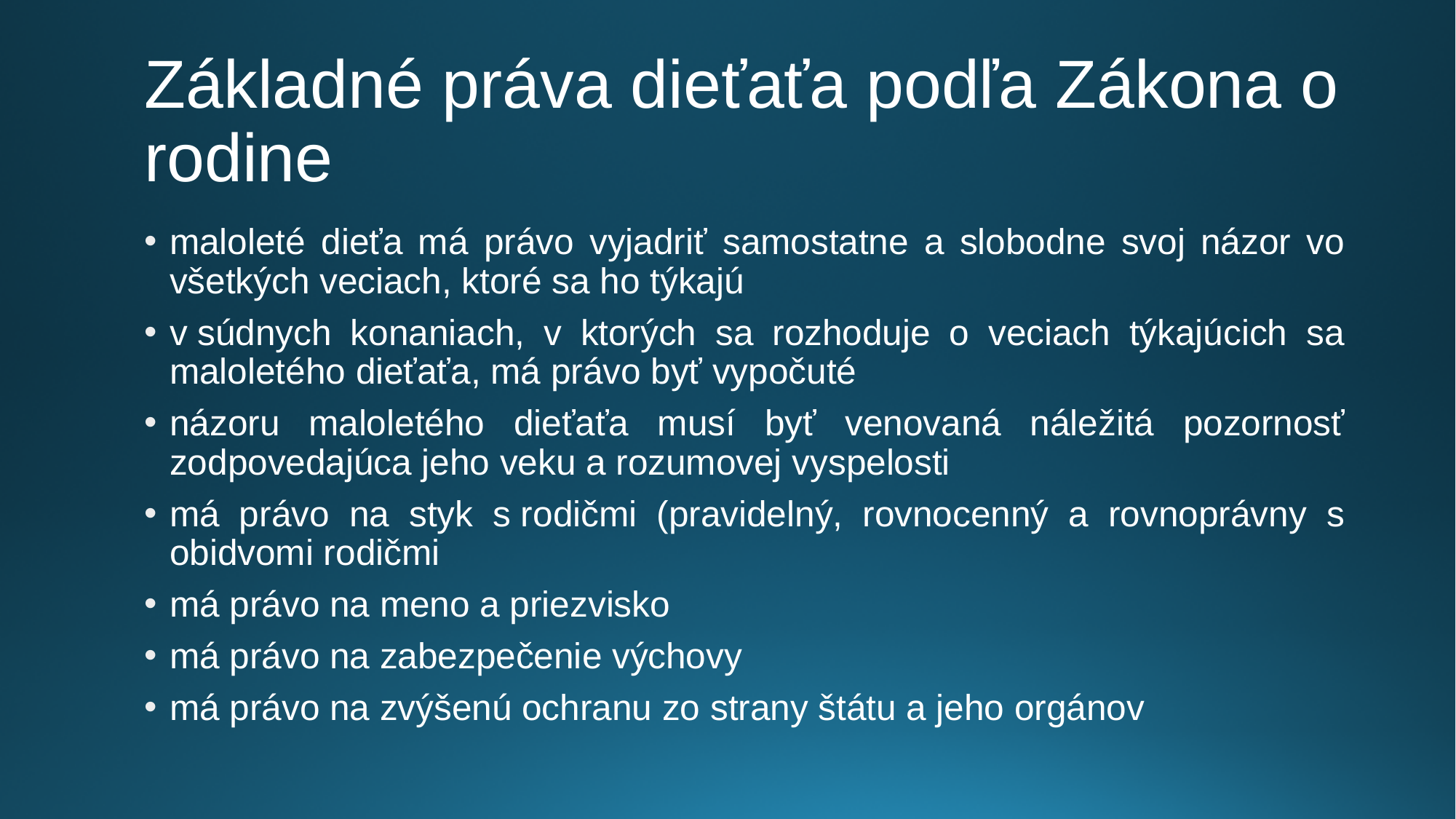

# Základné práva dieťaťa podľa Zákona o rodine
maloleté dieťa má právo vyjadriť samostatne a slobodne svoj názor vo všetkých veciach, ktoré sa ho týkajú
v súdnych konaniach, v ktorých sa rozhoduje o veciach týkajúcich sa maloletého dieťaťa, má právo byť vypočuté
názoru maloletého dieťaťa musí byť venovaná náležitá pozornosť zodpovedajúca jeho veku a rozumovej vyspelosti
má právo na styk s rodičmi (pravidelný, rovnocenný a rovnoprávny s obidvomi rodičmi
má právo na meno a priezvisko
má právo na zabezpečenie výchovy
má právo na zvýšenú ochranu zo strany štátu a jeho orgánov